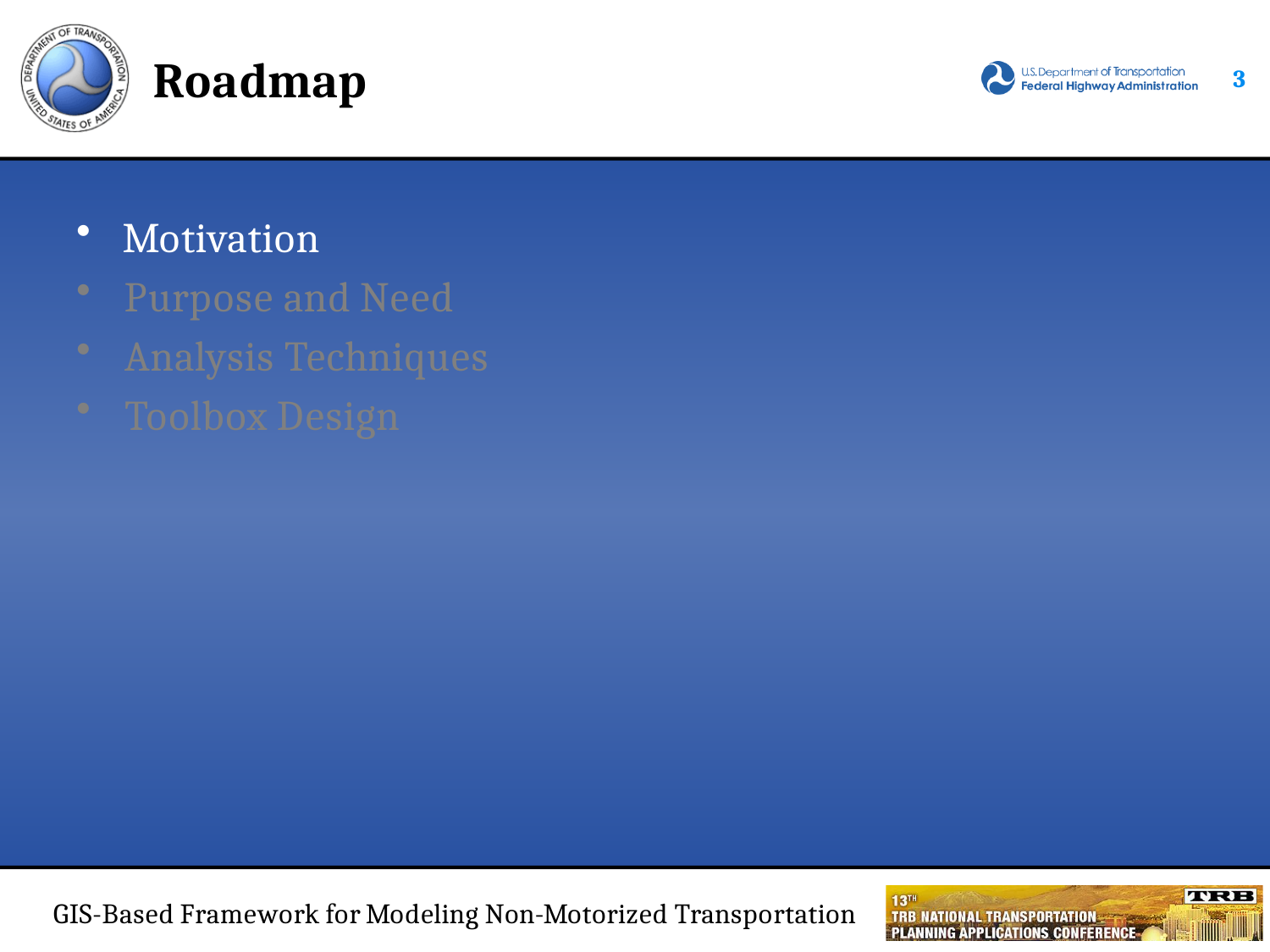

# Roadmap
3
Motivation
Purpose and Need
Analysis Techniques
Toolbox Design